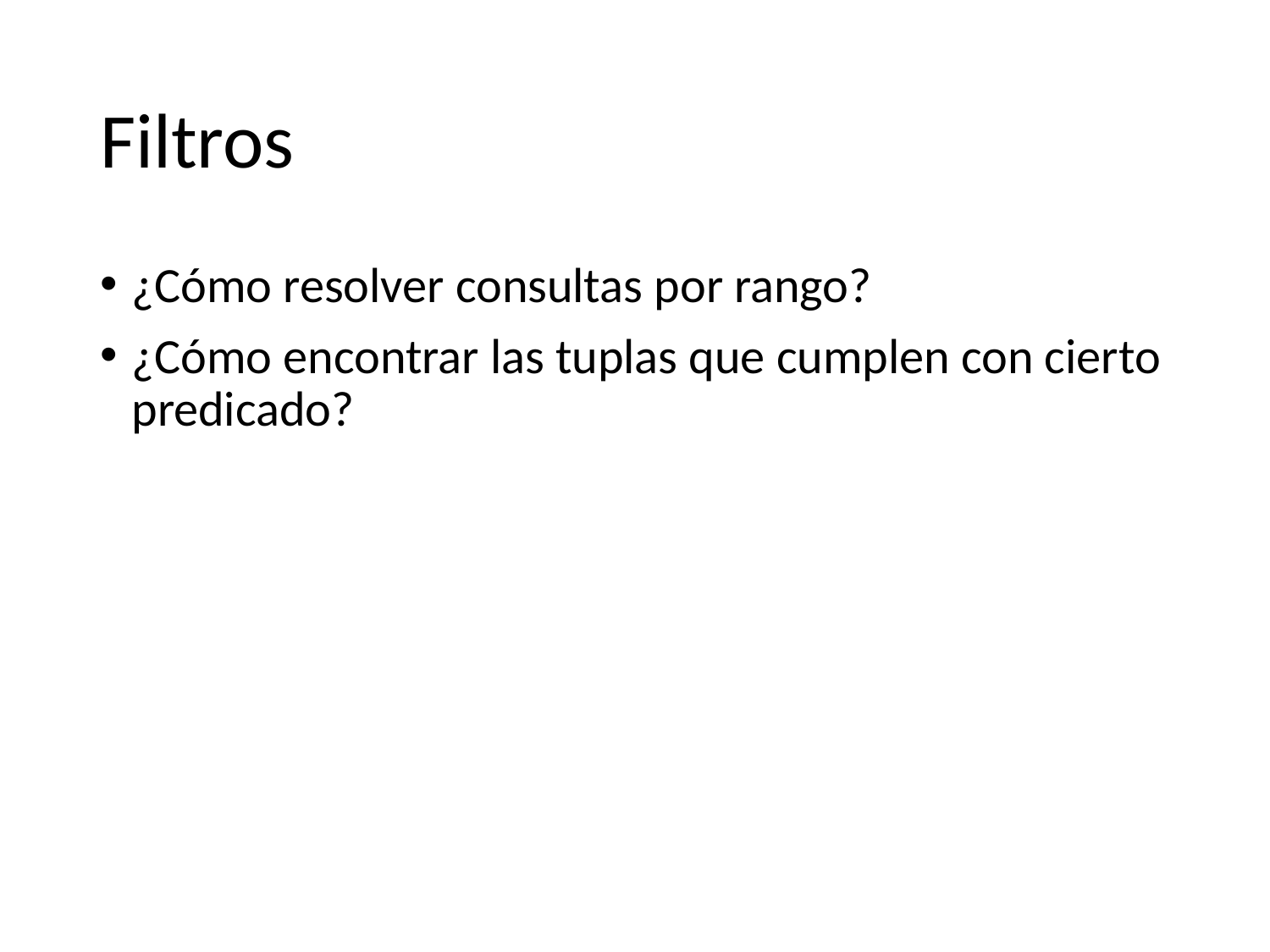

# Filtros
¿Cómo resolver consultas por rango?
¿Cómo encontrar las tuplas que cumplen con cierto predicado?